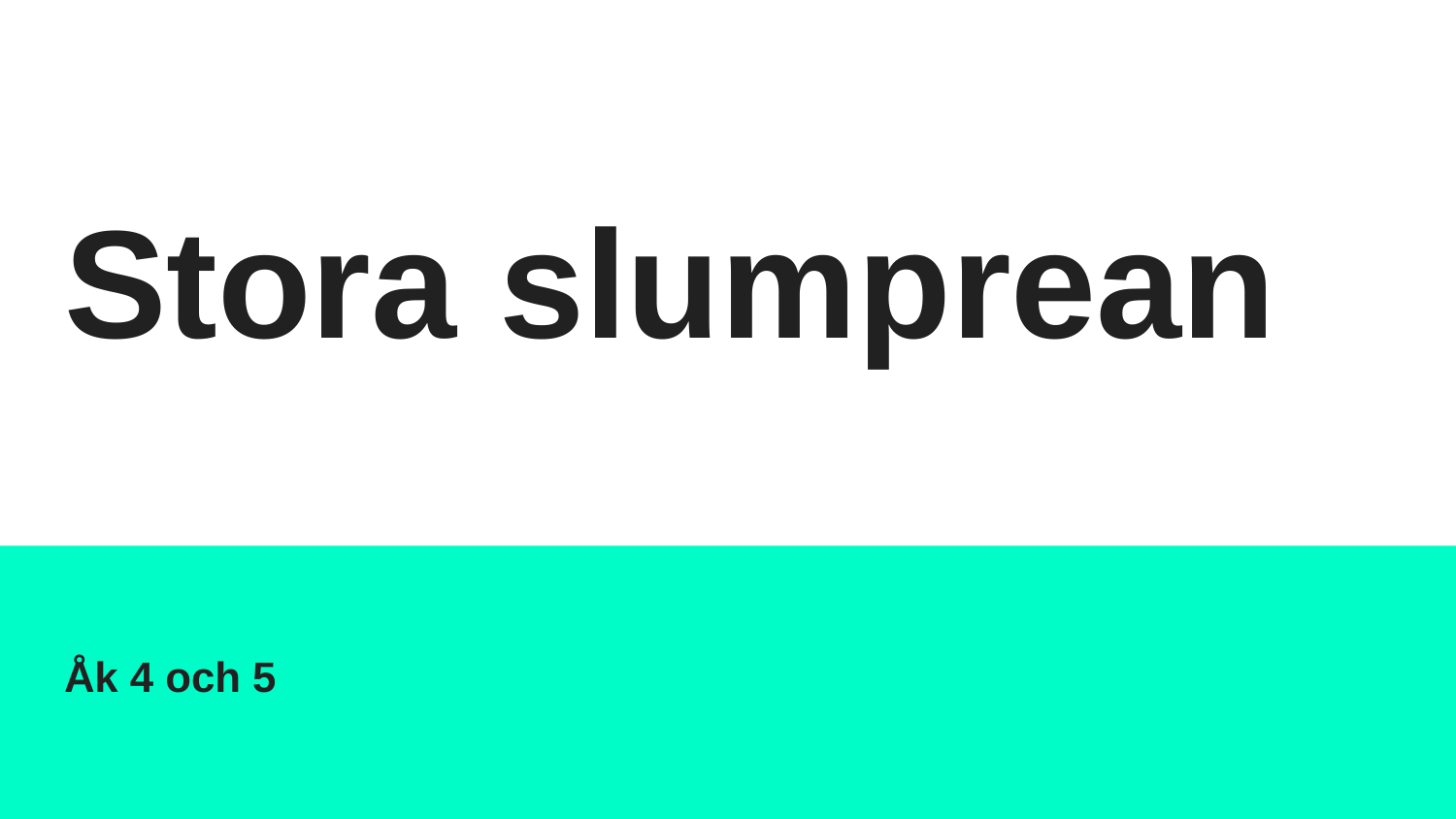

# Stora slumprean
Åk 4 och 5